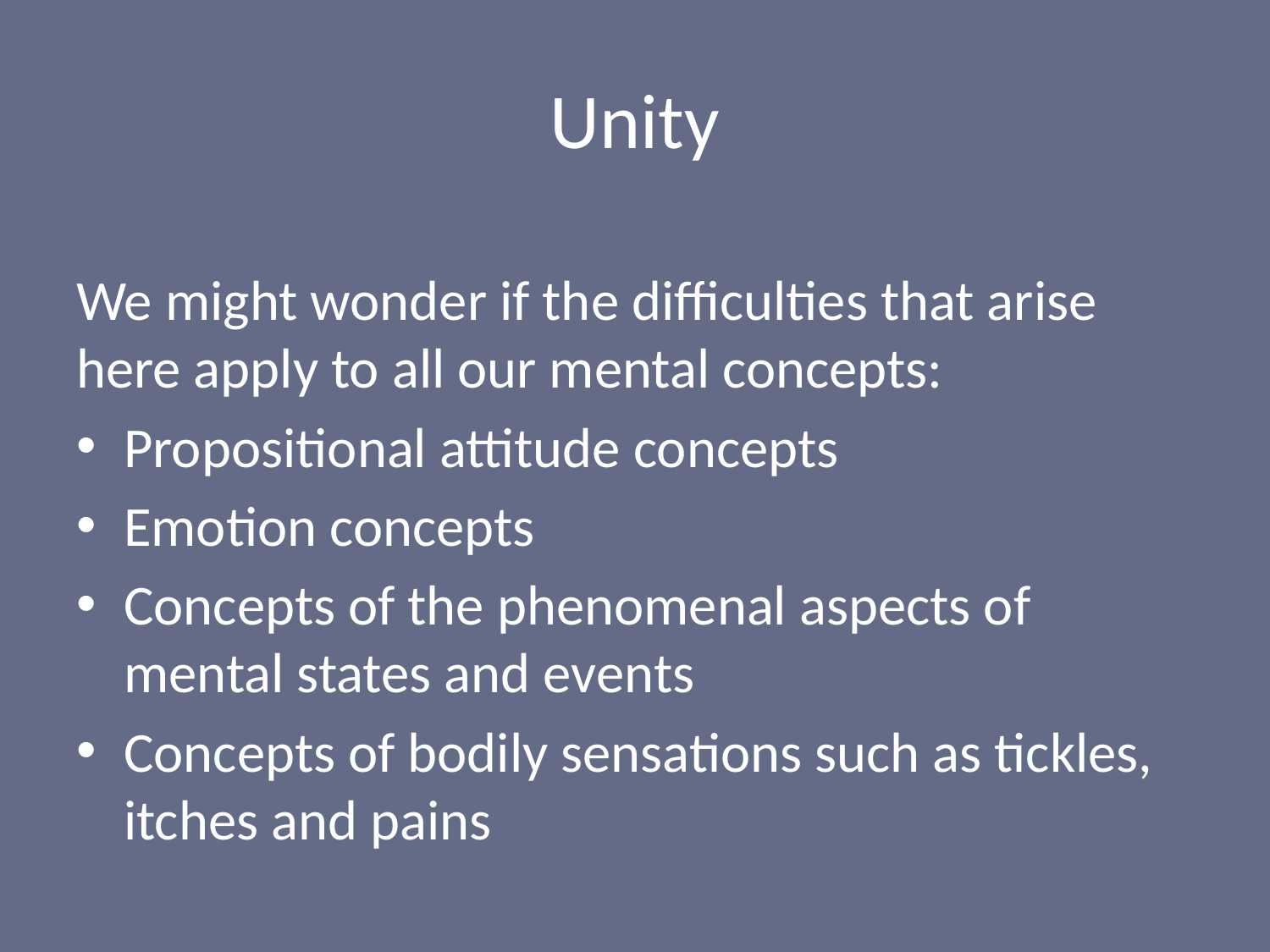

# Unity
We might wonder if the difficulties that arise here apply to all our mental concepts:
Propositional attitude concepts
Emotion concepts
Concepts of the phenomenal aspects of mental states and events
Concepts of bodily sensations such as tickles, itches and pains